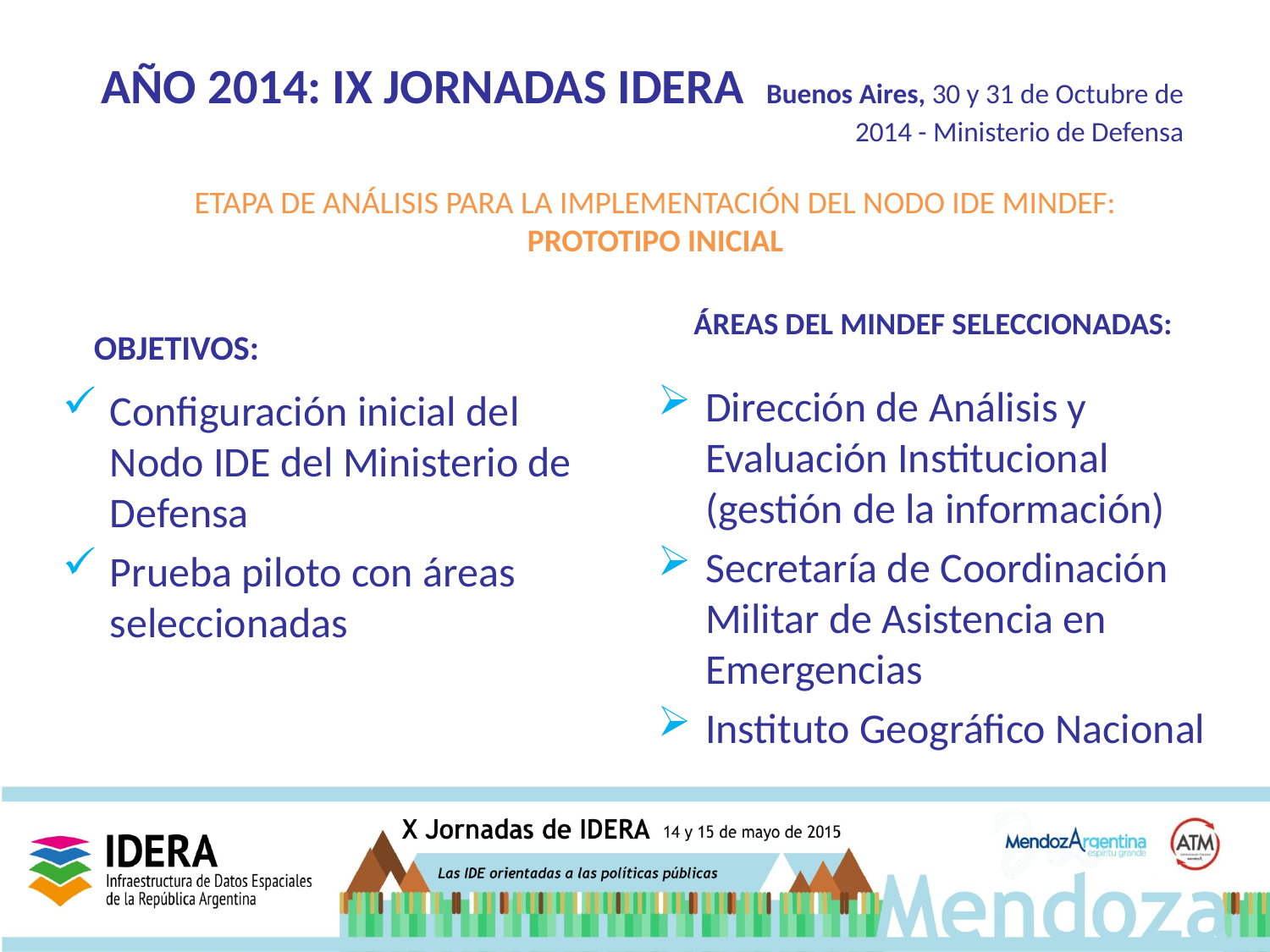

# AÑO 2014: IX JORNADAS IDERA  Buenos Aires, 30 y 31 de Octubre de 2014 - Ministerio de Defensa
ETAPA DE ANÁLISIS PARA LA IMPLEMENTACIÓN DEL NODO IDE MINDEF:
PROTOTIPO INICIAL

    ÁREAS DEL MINDEF SELECCIONADAS:

    OBJETIVOS:

Dirección de Análisis y Evaluación Institucional (gestión de la información)
Secretaría de Coordinación Militar de Asistencia en Emergencias
Instituto Geográfico Nacional

Configuración inicial del Nodo IDE del Ministerio de Defensa
Prueba piloto con áreas seleccionadas